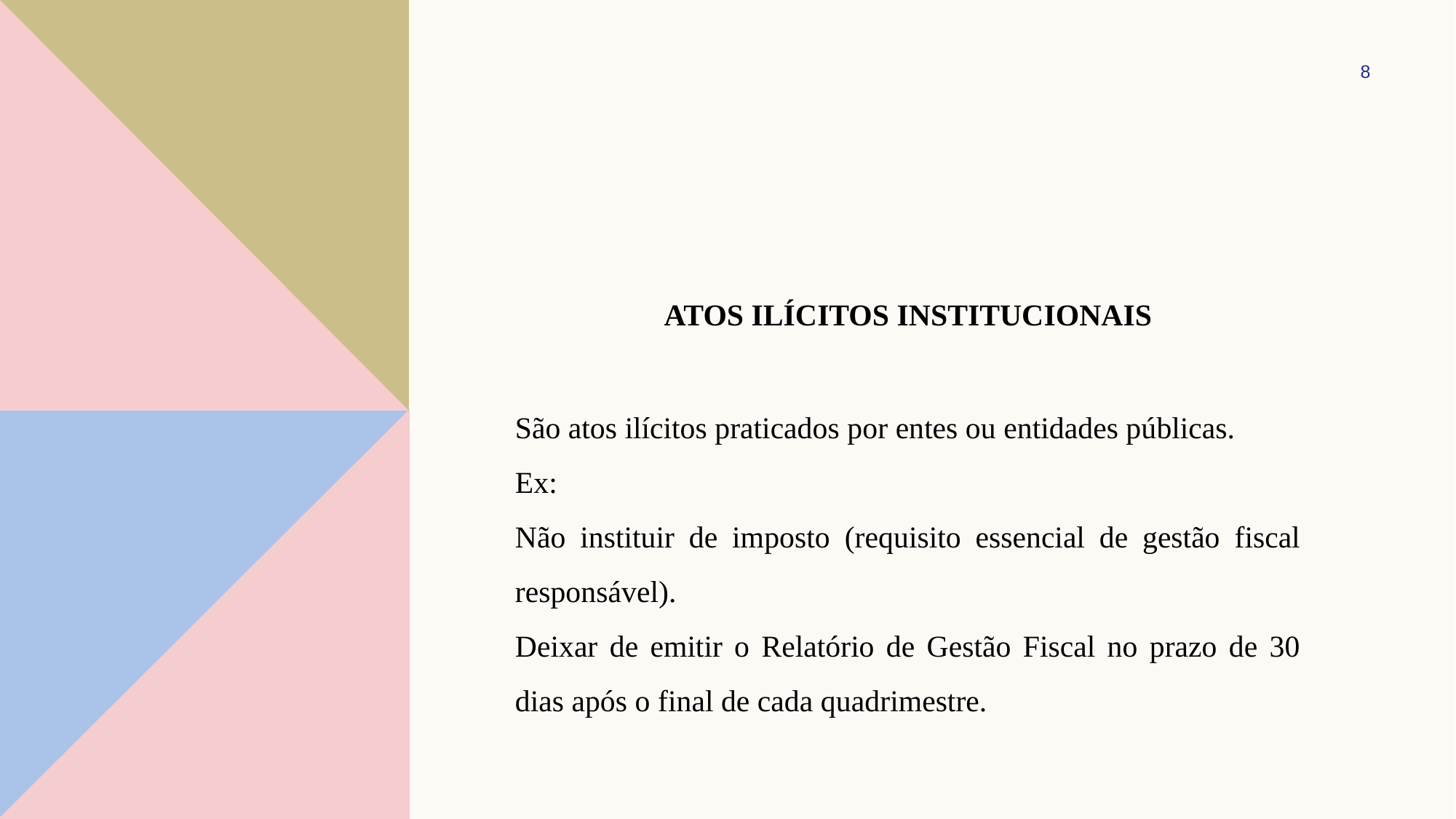

8
# Atos ilícitos institucionais
São atos ilícitos praticados por entes ou entidades públicas.
Ex:
Não instituir de imposto (requisito essencial de gestão fiscal responsável).
Deixar de emitir o Relatório de Gestão Fiscal no prazo de 30 dias após o final de cada quadrimestre.